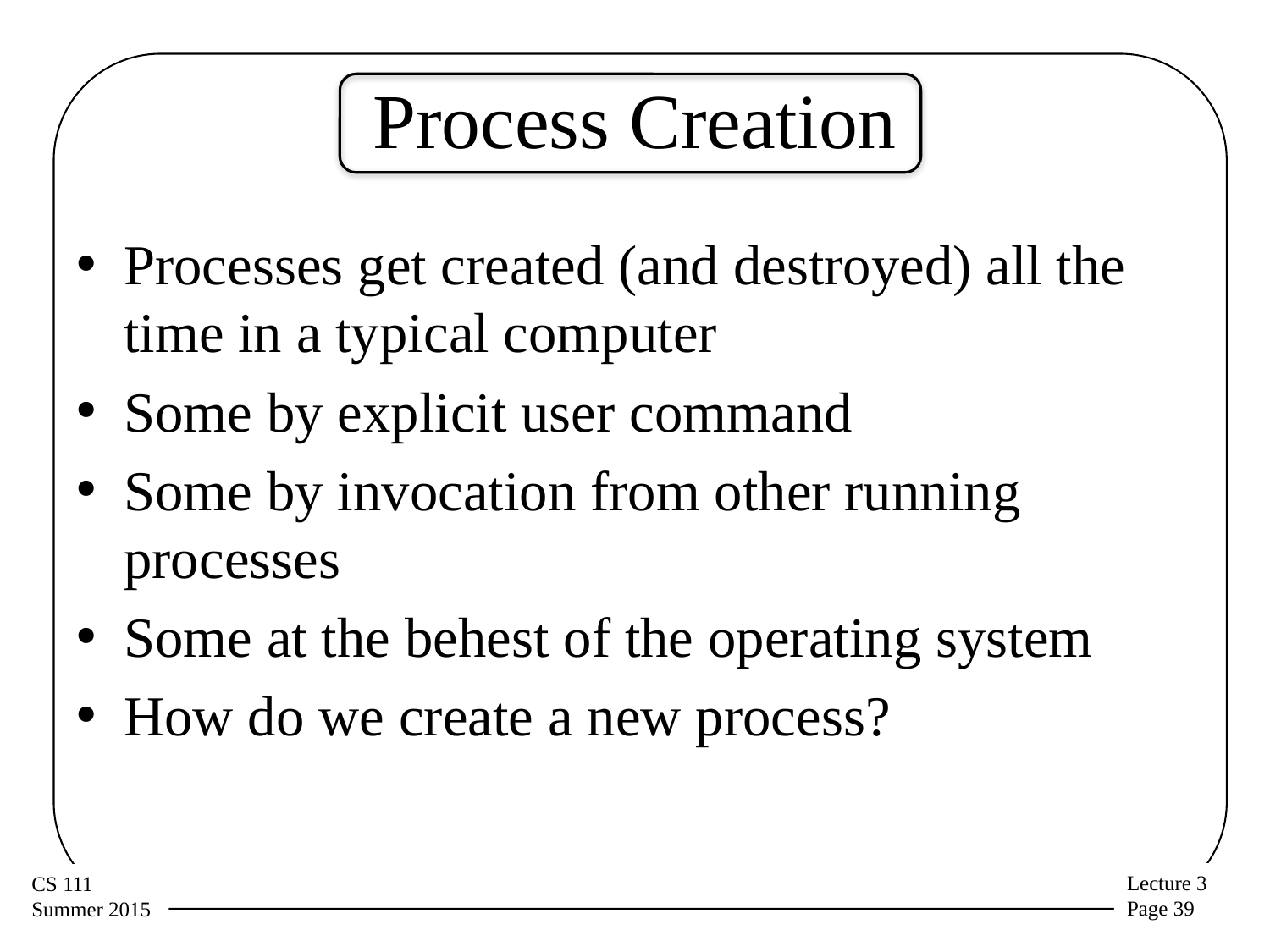

# Process Creation

Processes get created (and destroyed) all the time in a typical computer
Some by explicit user command
Some by invocation from other running processes
Some at the behest of the operating system
How do we create a new process?